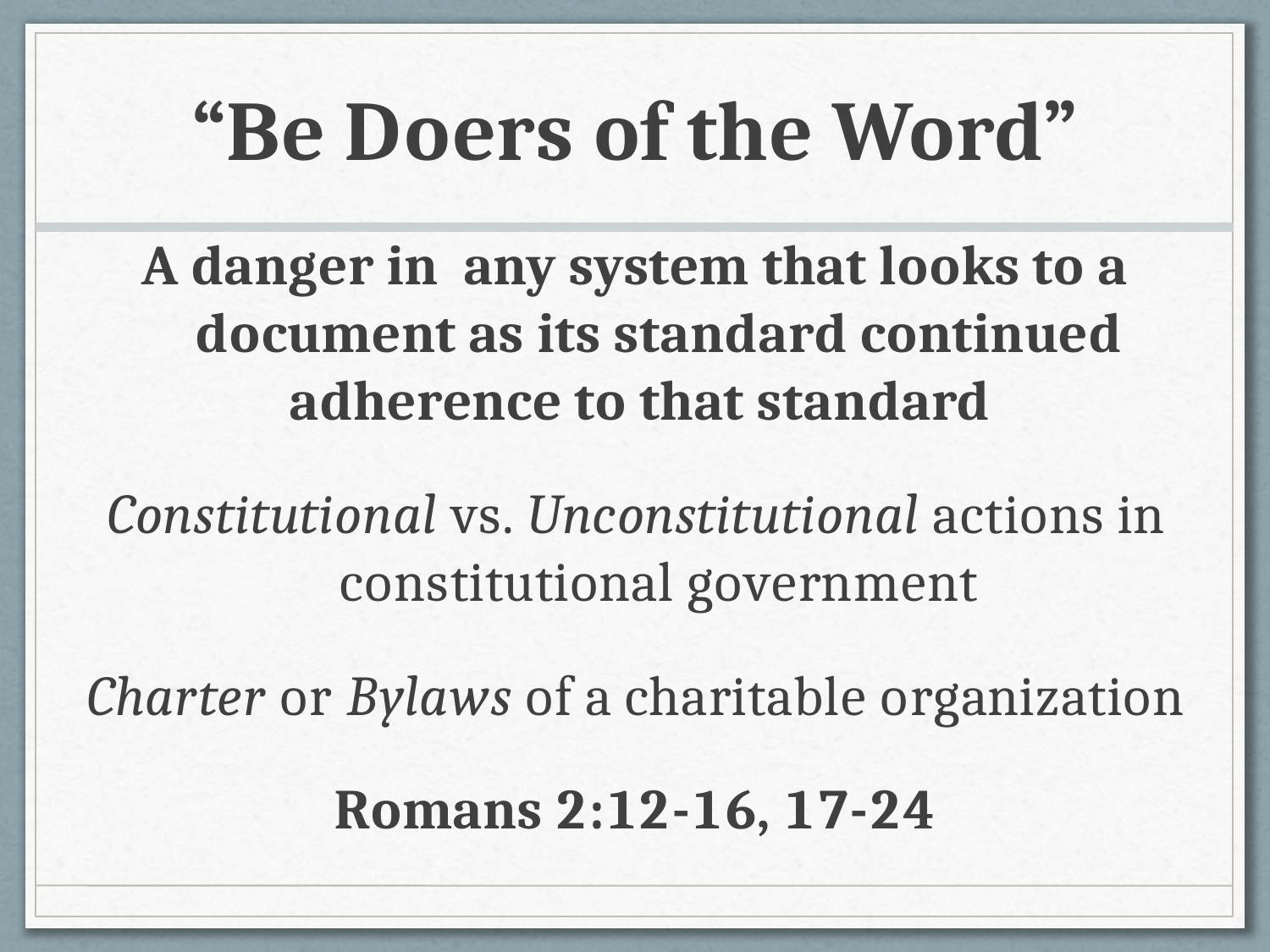

# “Be Doers of the Word”
A danger in  any system that looks to a document as its standard continued adherence to that standard
Constitutional vs. Unconstitutional actions in constitutional government
Charter or Bylaws of a charitable organization
Romans 2:12-16, 17-24